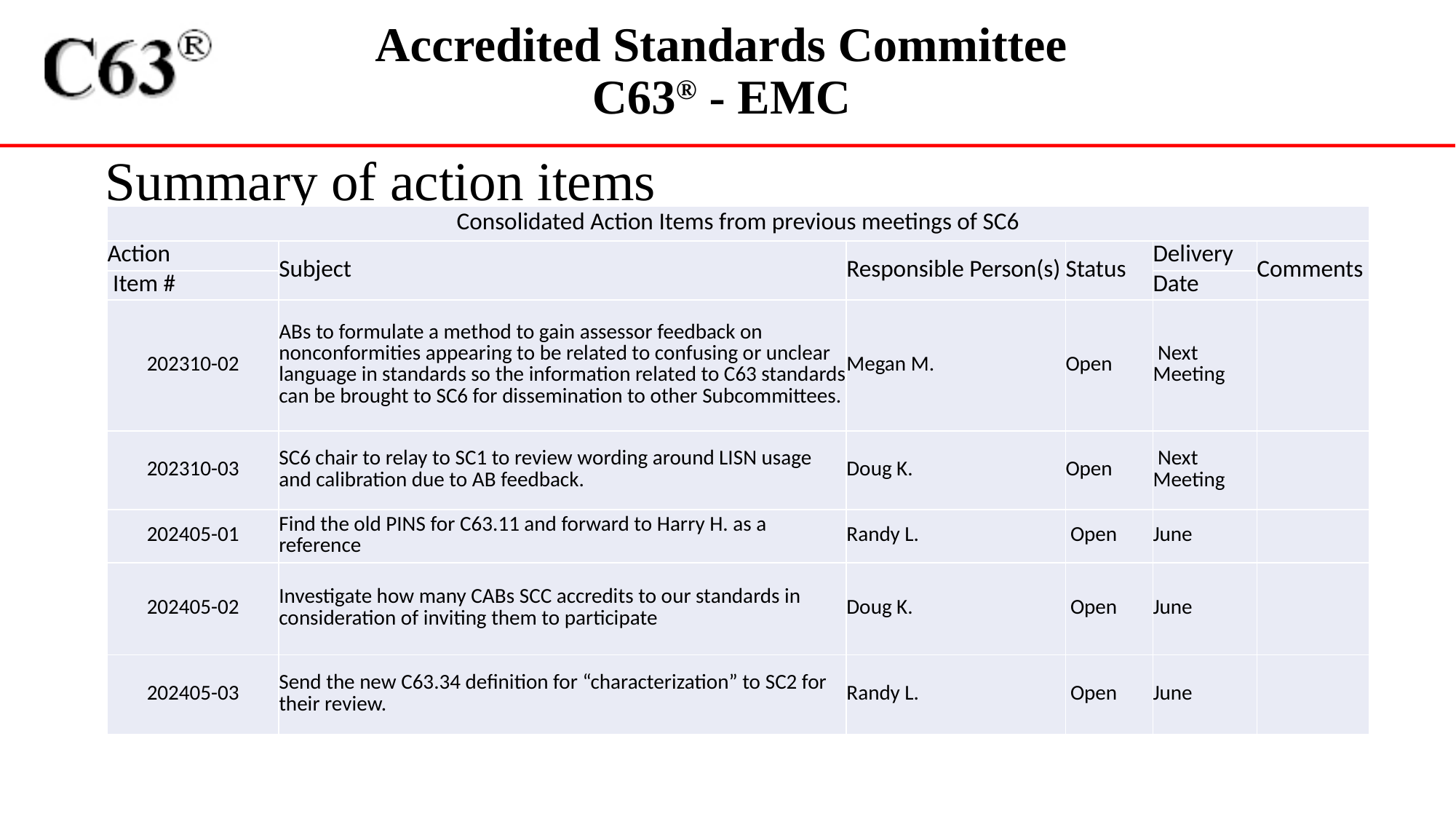

Summary of action items
| Consolidated Action Items from previous meetings of SC6 |  |  |  |  |  |
| --- | --- | --- | --- | --- | --- |
| Action | Subject | Responsible Person(s) | Status | Delivery | Comments |
| Item # |  |  |  | Date |  |
| 202310-02 | ABs to formulate a method to gain assessor feedback on nonconformities appearing to be related to confusing or unclear language in standards so the information related to C63 standards can be brought to SC6 for dissemination to other Subcommittees. | Megan M. | Open | Next Meeting |  |
| 202310-03 | SC6 chair to relay to SC1 to review wording around LISN usage and calibration due to AB feedback. | Doug K. | Open | Next Meeting |  |
| 202405-01 | Find the old PINS for C63.11 and forward to Harry H. as a reference | Randy L. | Open | June |  |
| 202405-02 | Investigate how many CABs SCC accredits to our standards in consideration of inviting them to participate | Doug K. | Open | June |  |
| 202405-03 | Send the new C63.34 definition for “characterization” to SC2 for their review. | Randy L. | Open | June |  |